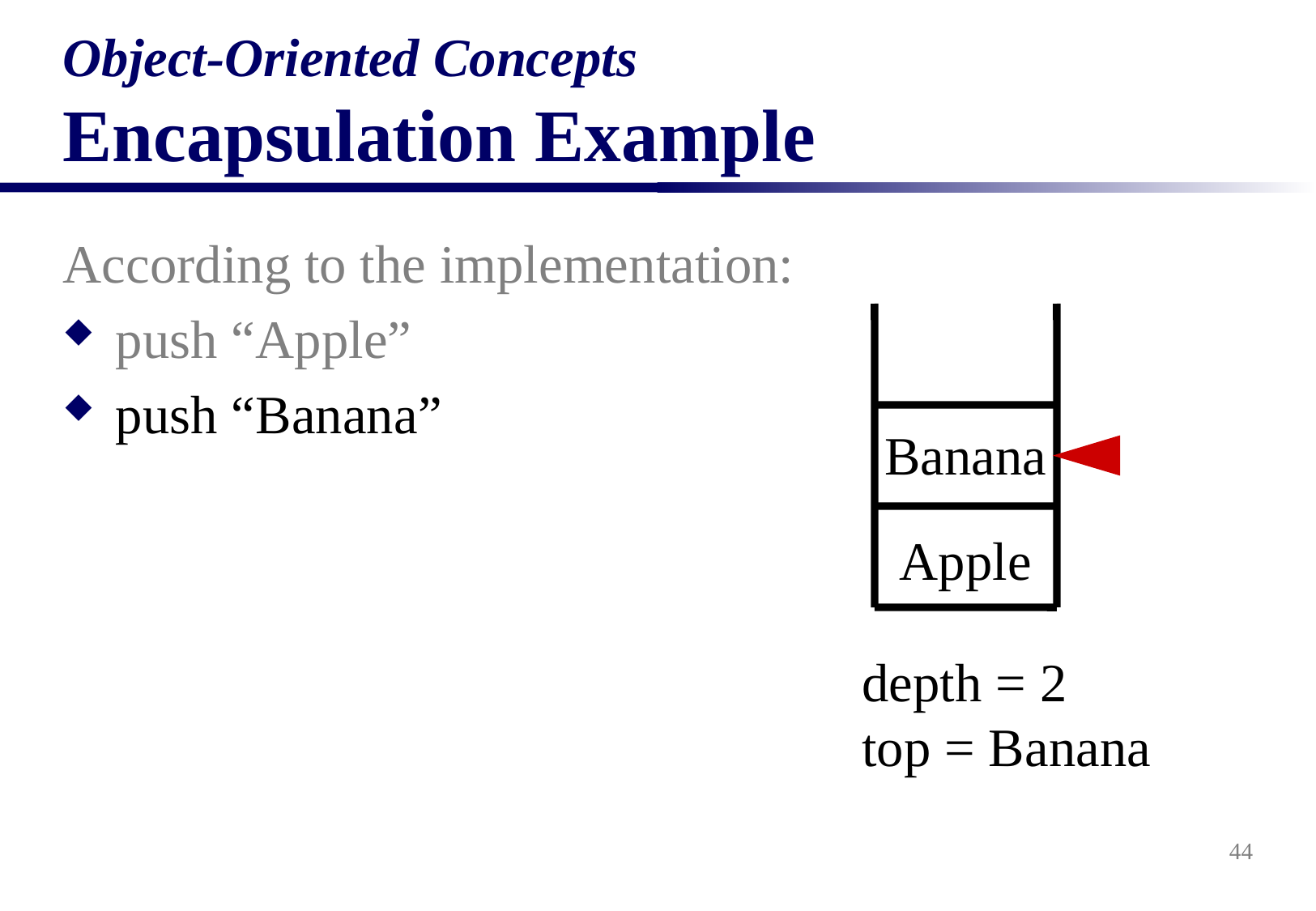

# Object-Oriented Concepts Encapsulation Example
According to the implementation:
push “Apple”
push “Banana”

Banana

Apple

depth = 2
top = Banana
44